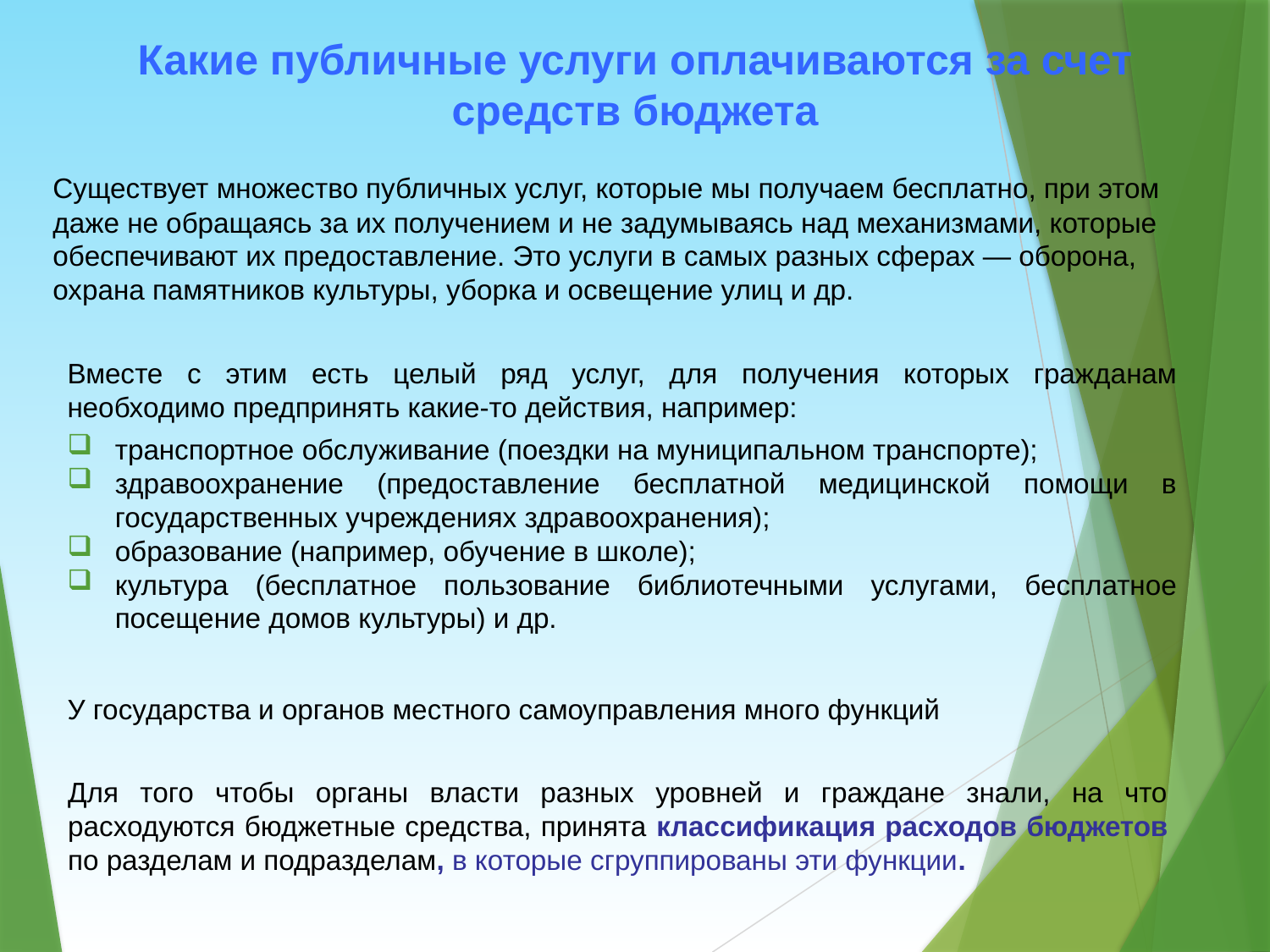

Какие публичные услуги оплачиваются за счет средств бюджета
Существует множество публичных услуг, которые мы получаем бесплатно, при этом даже не обращаясь за их получением и не задумываясь над механизмами, которые обеспечивают их предоставление. Это услуги в самых разных сферах — оборона, охрана памятников культуры, уборка и освещение улиц и др.
Вместе с этим есть целый ряд услуг, для получения которых гражданам необходимо предпринять какие-то действия, например:
транспортное обслуживание (поездки на муниципальном транспорте);
здравоохранение (предоставление бесплатной медицинской помощи в государственных учреждениях здравоохранения);
образование (например, обучение в школе);
культура (бесплатное пользование библиотечными услугами, бесплатное посещение домов культуры) и др.
У государства и органов местного самоуправления много функций
Для того чтобы органы власти разных уровней и граждане знали, на что расходуются бюджетные средства, принята классификация расходов бюджетов по разделам и подразделам, в которые сгруппированы эти функции.